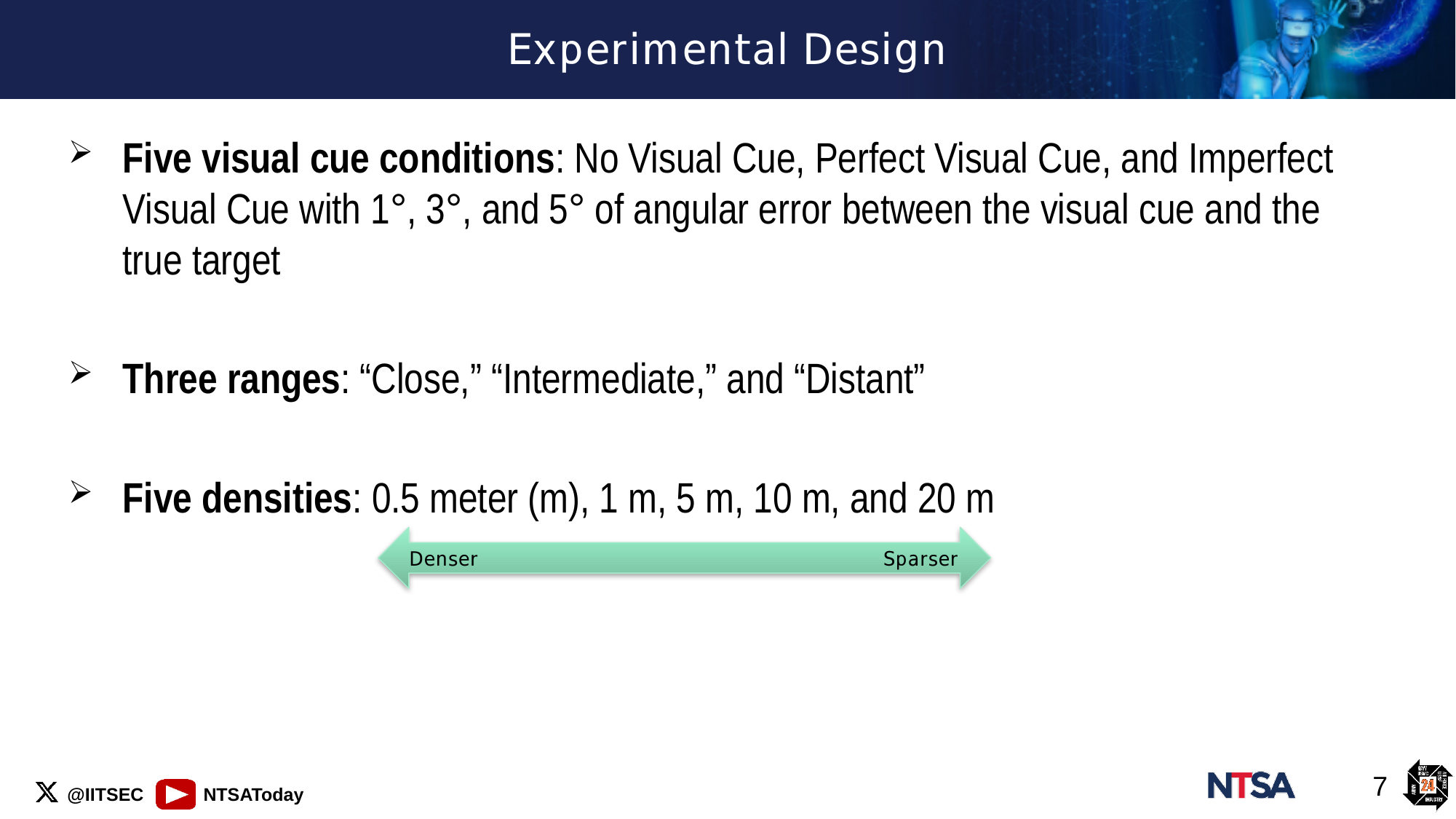

# Experimental Design
Five visual cue conditions: No Visual Cue, Perfect Visual Cue, and Imperfect Visual Cue with 1°, 3°, and 5° of angular error between the visual cue and the true target

Three ranges: “Close,” “Intermediate,” and “Distant”

Five densities: 0.5 meter (m), 1 m, 5 m, 10 m, and 20 m

Denser		                                            Sparser
7